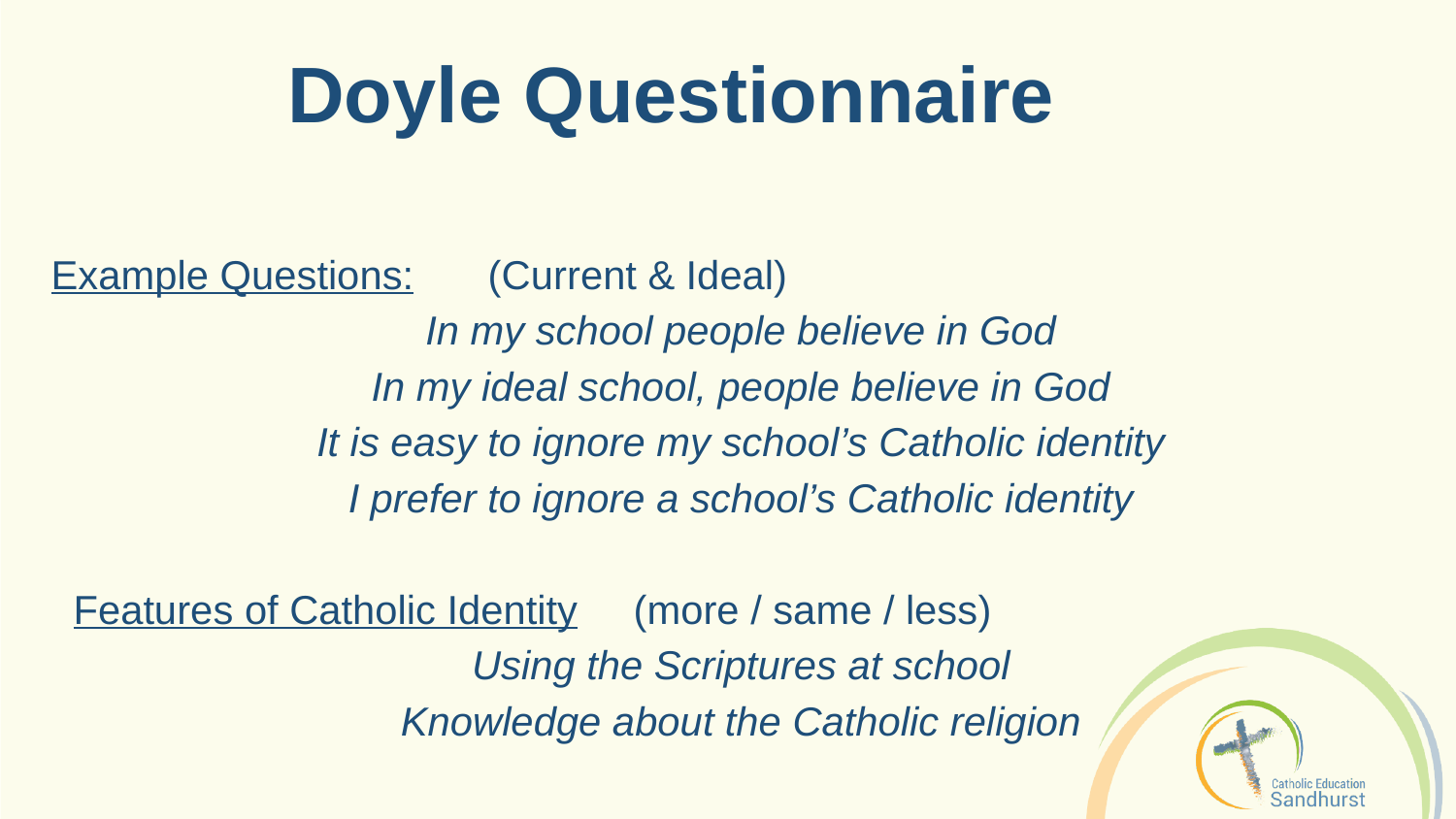

Doyle Questionnaire
Example Questions:	(Current & Ideal)
In my school people believe in God
In my ideal school, people believe in God
It is easy to ignore my school’s Catholic identity
I prefer to ignore a school’s Catholic identity

Features of Catholic Identity	(more / same / less)
Using the Scriptures at school
Knowledge about the Catholic religion